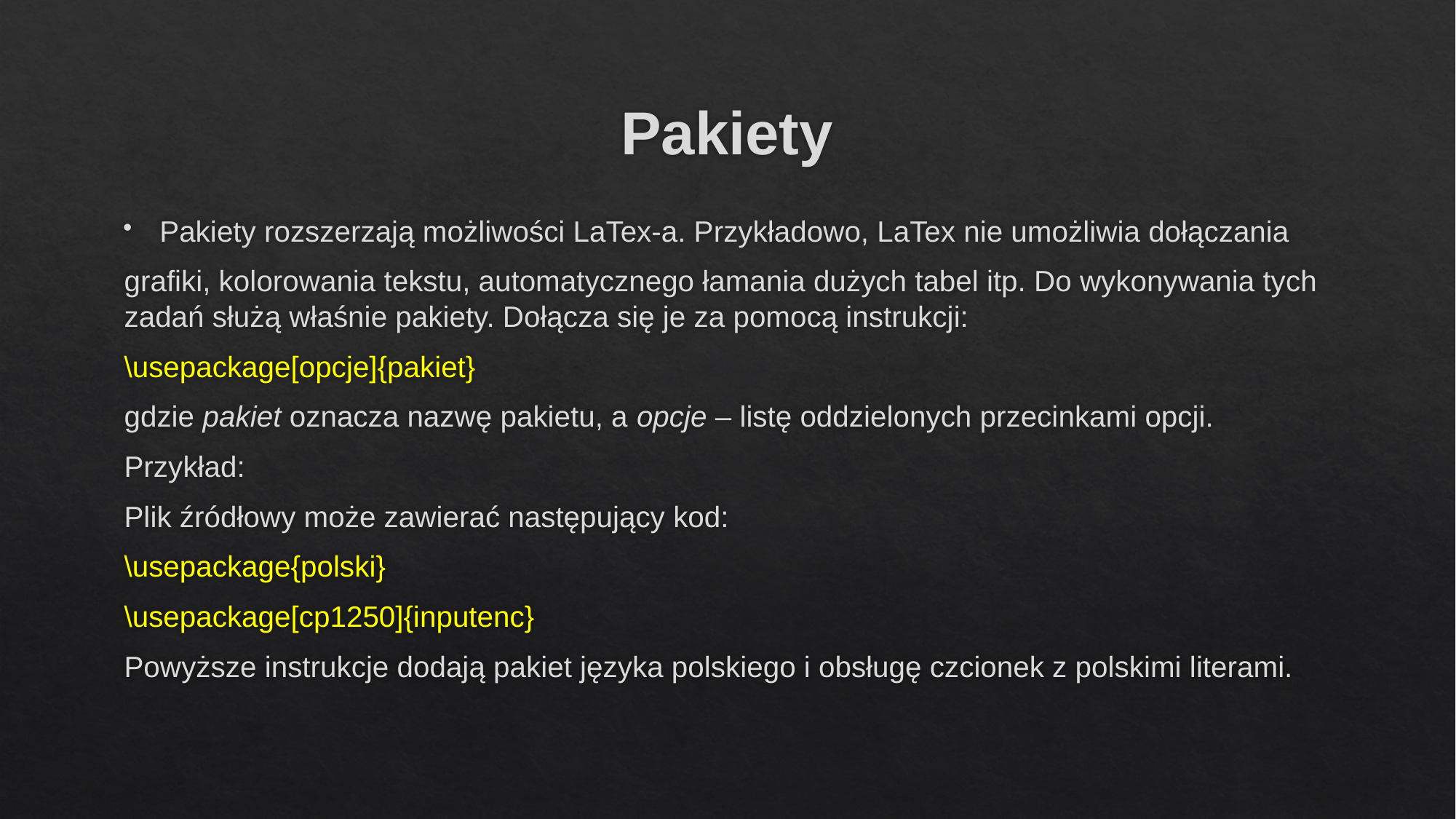

# Pakiety
Pakiety rozszerzają możliwości LaTex-a. Przykładowo, LaTex nie umożliwia dołączania
grafiki, kolorowania tekstu, automatycznego łamania dużych tabel itp. Do wykonywania tych zadań służą właśnie pakiety. Dołącza się je za pomocą instrukcji:
\usepackage[opcje]{pakiet}
gdzie pakiet oznacza nazwę pakietu, a opcje – listę oddzielonych przecinkami opcji.
Przykład:
Plik źródłowy może zawierać następujący kod:
\usepackage{polski}
\usepackage[cp1250]{inputenc}
Powyższe instrukcje dodają pakiet języka polskiego i obsługę czcionek z polskimi literami.